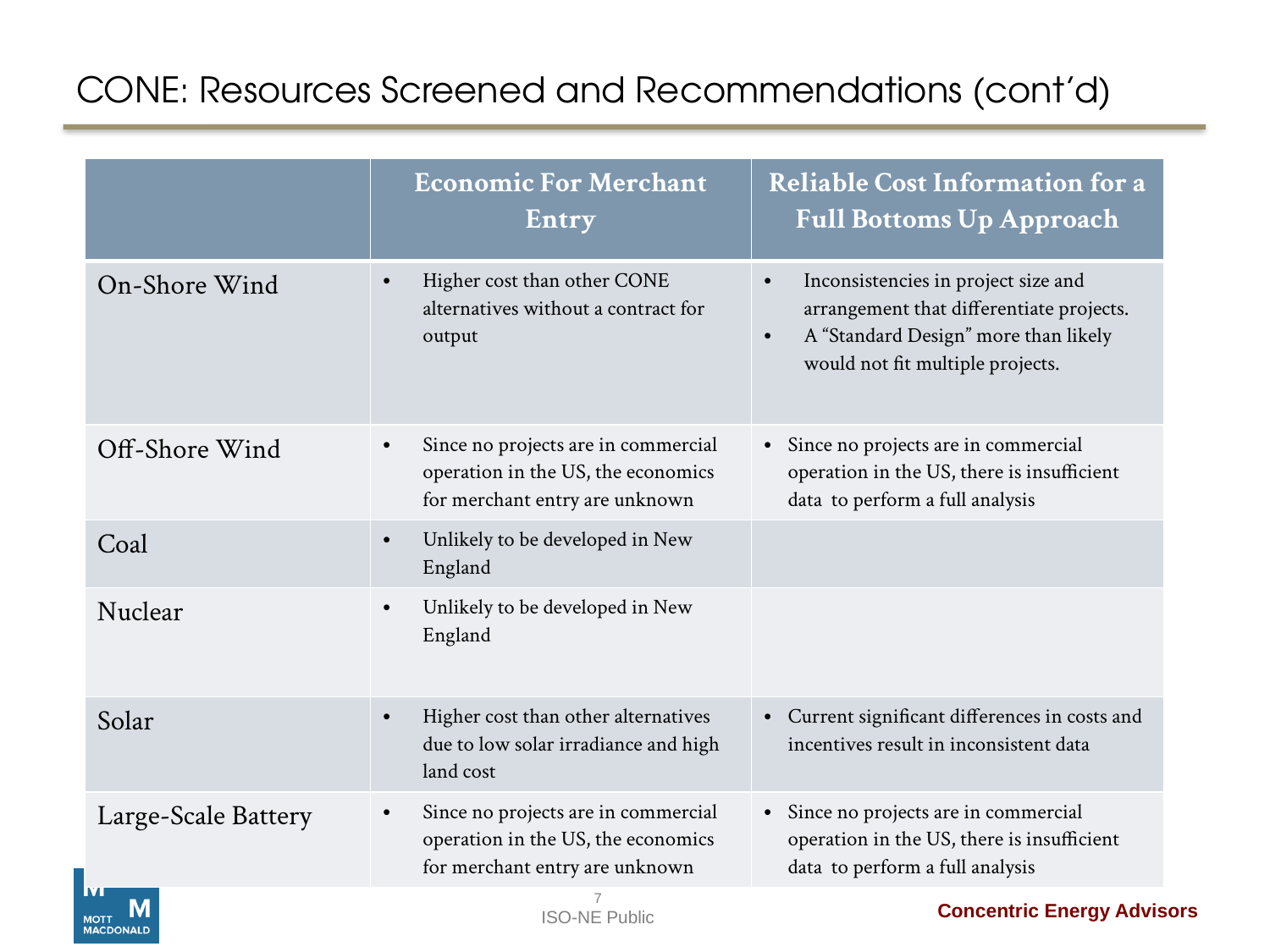

# CONE: Resources Screened and Recommendations (cont’d)
|  | Economic For Merchant Entry | Reliable Cost Information for a Full Bottoms Up Approach |
| --- | --- | --- |
| On-Shore Wind | Higher cost than other CONE alternatives without a contract for output | Inconsistencies in project size and arrangement that differentiate projects. A “Standard Design” more than likely would not fit multiple projects. |
| Off-Shore Wind | Since no projects are in commercial operation in the US, the economics for merchant entry are unknown | Since no projects are in commercial operation in the US, there is insufficient data to perform a full analysis |
| Coal | Unlikely to be developed in New England |  |
| Nuclear | Unlikely to be developed in New England |  |
| Solar | Higher cost than other alternatives due to low solar irradiance and high land cost | Current significant differences in costs and incentives result in inconsistent data |
| Large-Scale Battery | Since no projects are in commercial operation in the US, the economics for merchant entry are unknown | Since no projects are in commercial operation in the US, there is insufficient data to perform a full analysis |